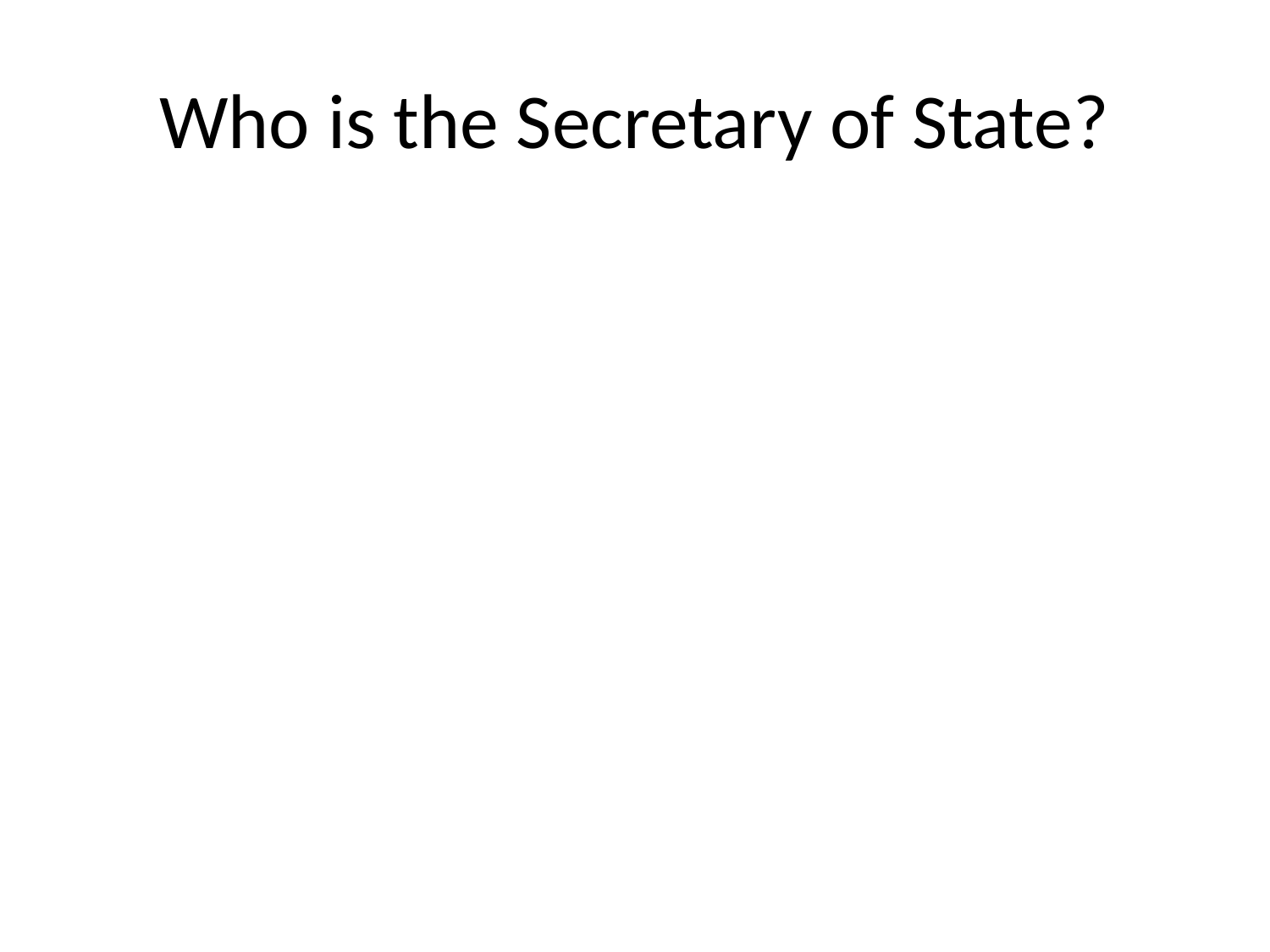

# Who is the Secretary of State?